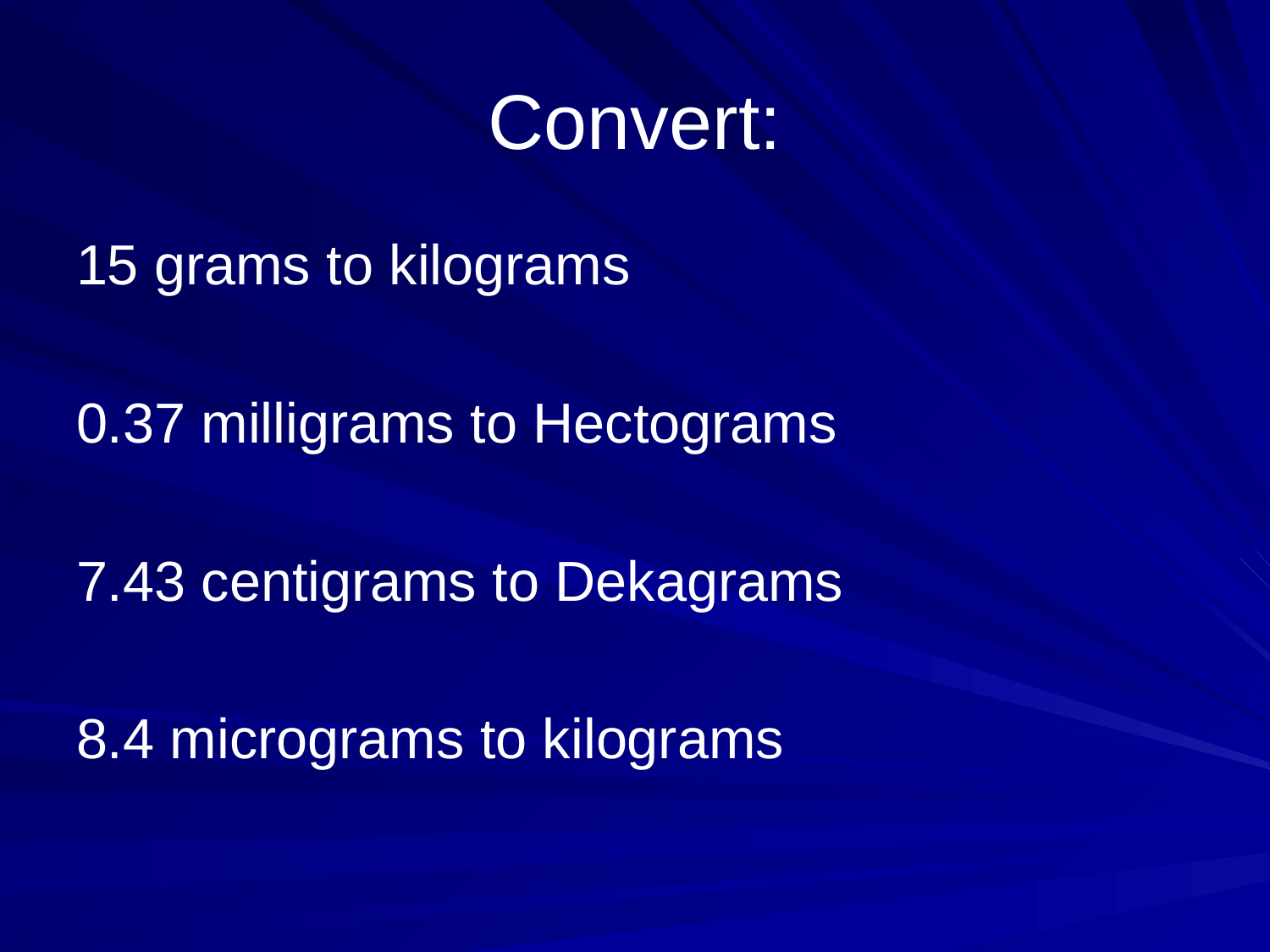

# Convert:
15 grams to kilograms

0.37 milligrams to Hectograms

7.43 centigrams to Dekagrams

8.4 micrograms to kilograms